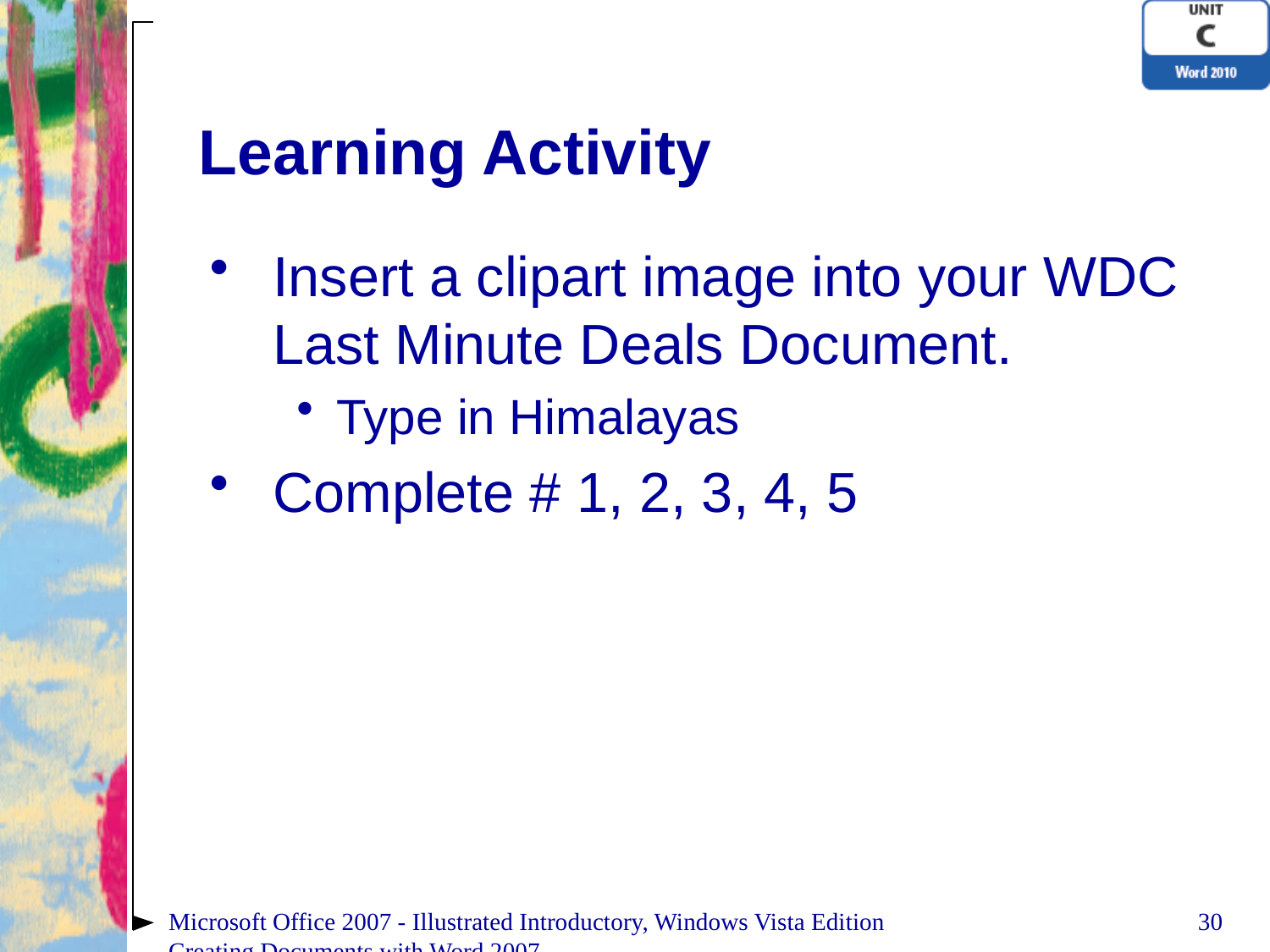

# Learning Activity
Insert a clipart image into your WDC Last Minute Deals Document.
Type in Himalayas
Complete # 1, 2, 3, 4, 5

Microsoft Office 2007 - Illustrated Introductory, Windows Vista Edition
Creating Documents with Word 2007
30